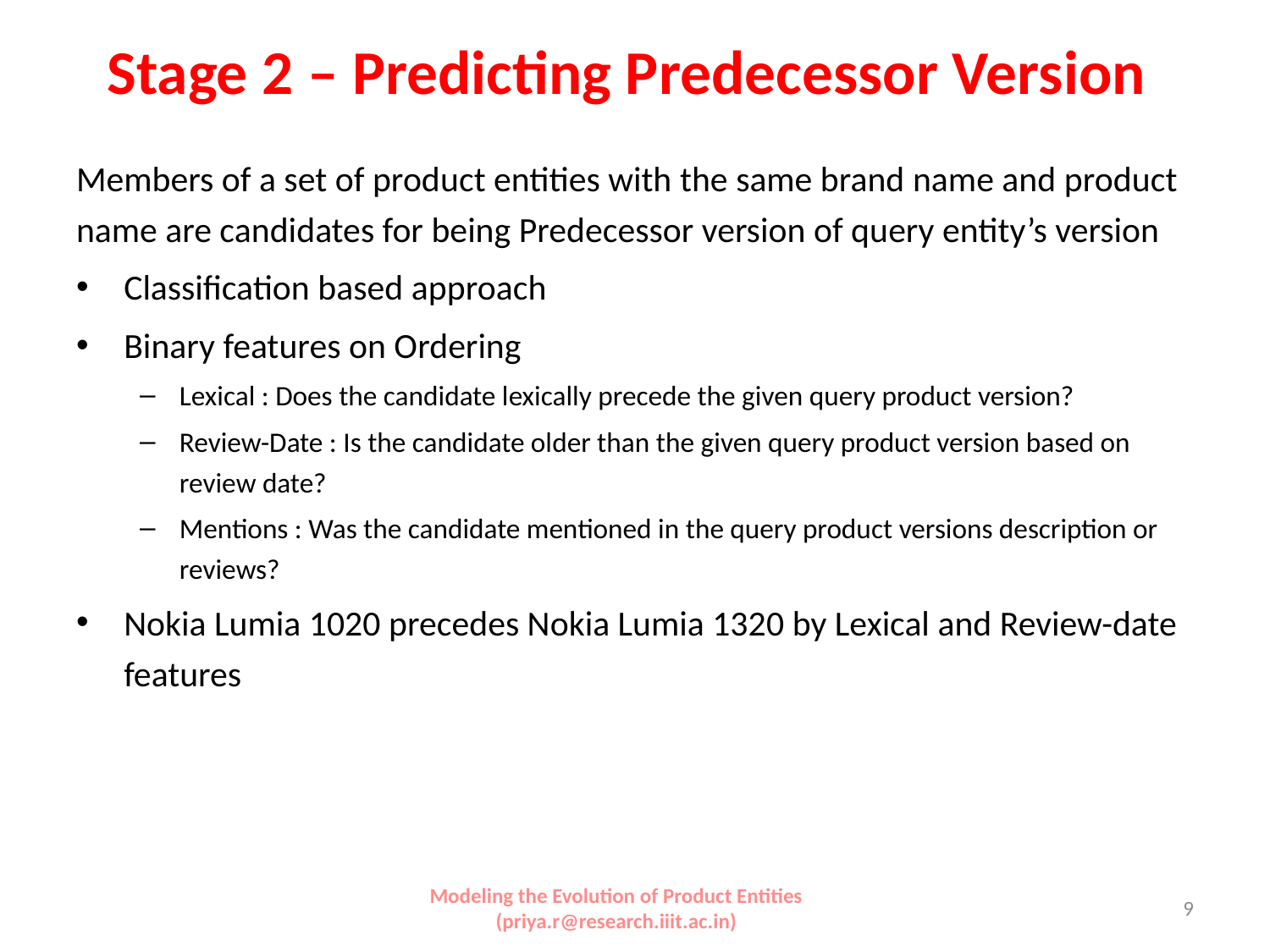

# Stage 2 – Predicting Predecessor Version
Members of a set of product entities with the same brand name and product name are candidates for being Predecessor version of query entity’s version
Classification based approach
Binary features on Ordering
Lexical : Does the candidate lexically precede the given query product version?
Review-Date : Is the candidate older than the given query product version based on review date?
Mentions : Was the candidate mentioned in the query product versions description or reviews?
Nokia Lumia 1020 precedes Nokia Lumia 1320 by Lexical and Review-date features
Modeling the Evolution of Product Entities (priya.r@research.iiit.ac.in)
9